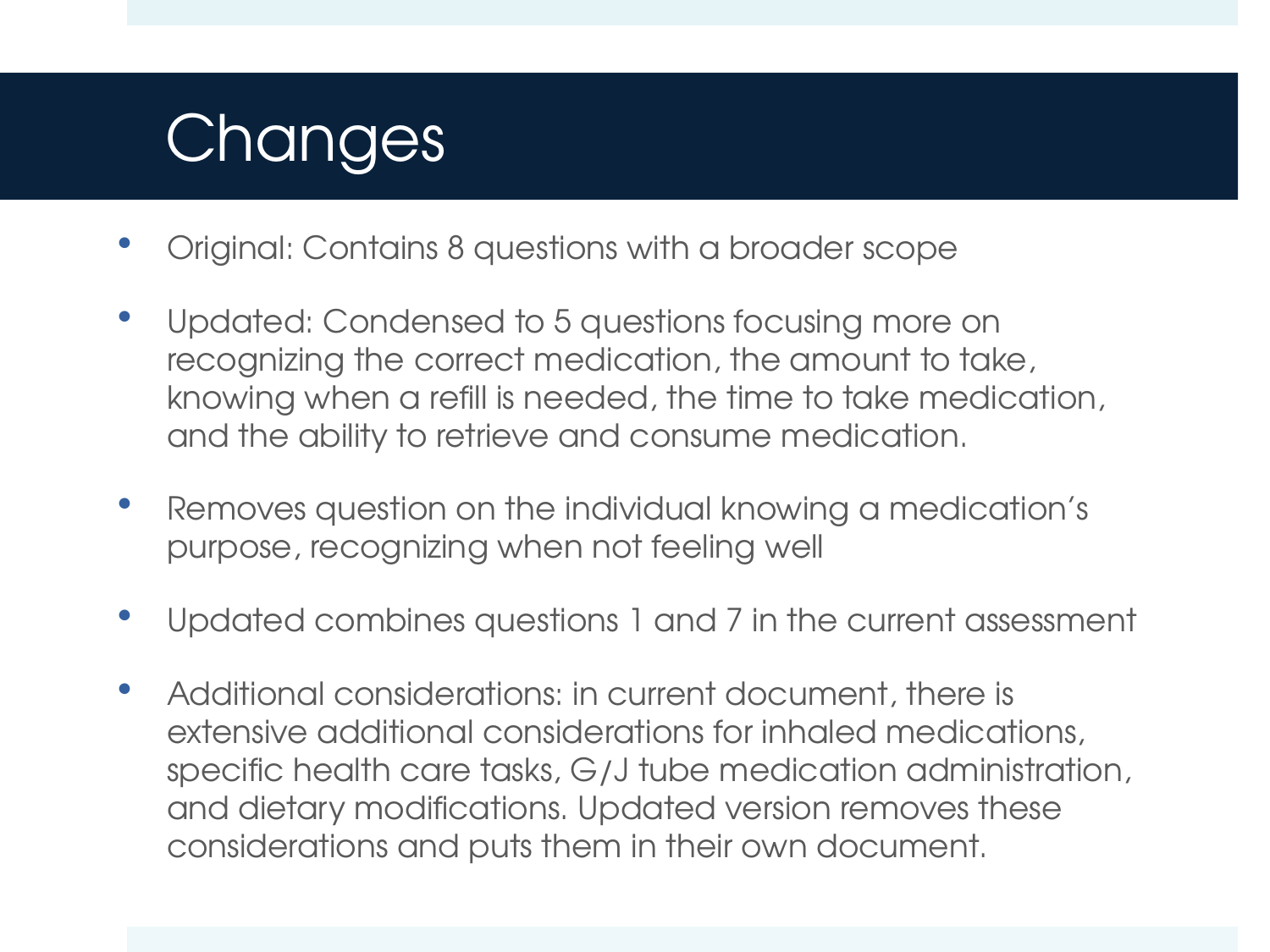

# Changes
Original: Contains 8 questions with a broader scope
Updated: Condensed to 5 questions focusing more on recognizing the correct medication, the amount to take, knowing when a refill is needed, the time to take medication, and the ability to retrieve and consume medication.
Removes question on the individual knowing a medication’s purpose, recognizing when not feeling well
Updated combines questions 1 and 7 in the current assessment
Additional considerations: in current document, there is extensive additional considerations for inhaled medications, specific health care tasks, G/J tube medication administration, and dietary modifications. Updated version removes these considerations and puts them in their own document.